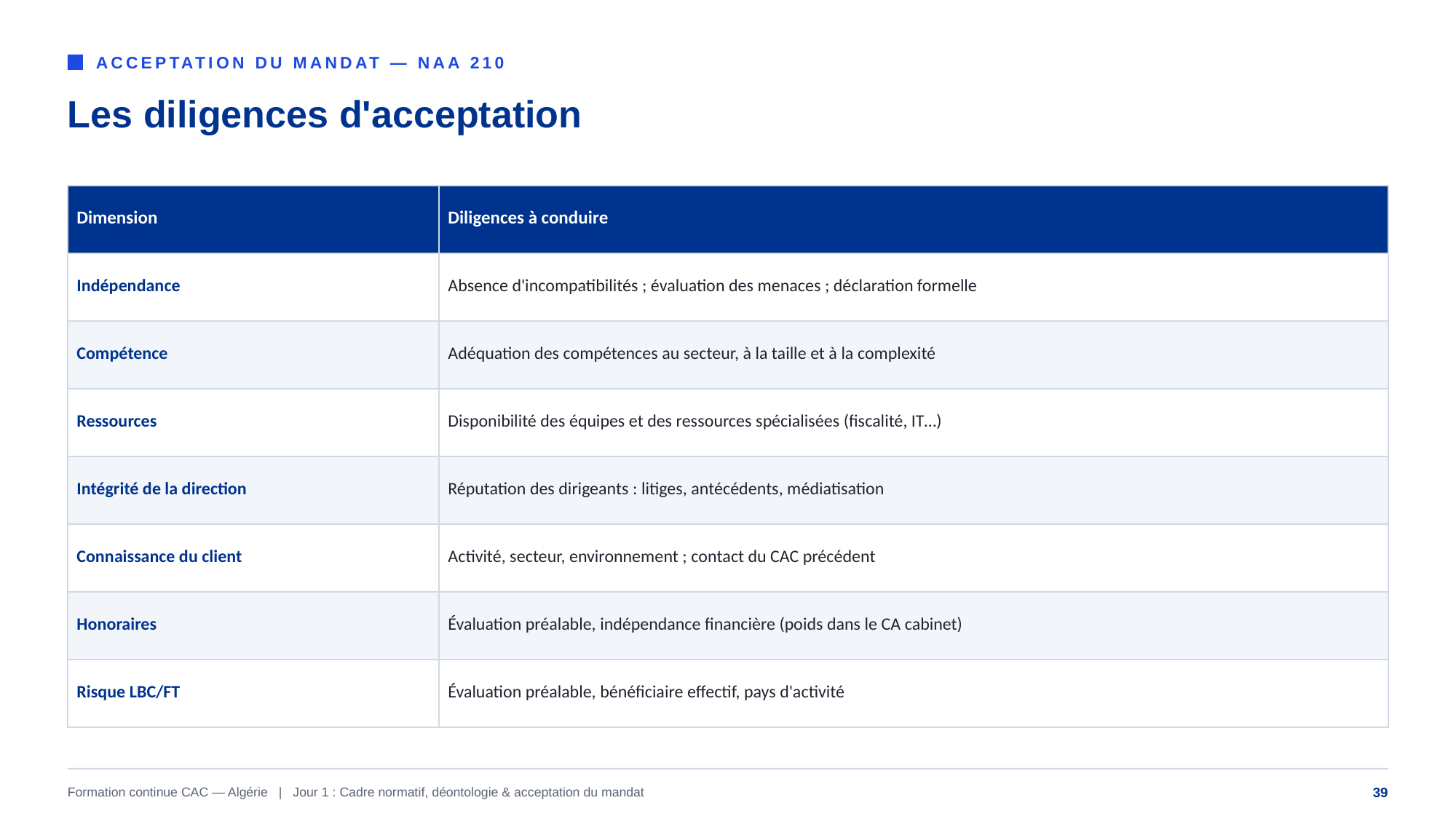

ACCEPTATION DU MANDAT — NAA 210

Les diligences d'acceptation
| Dimension | Diligences à conduire |
| --- | --- |
| Indépendance | Absence d'incompatibilités ; évaluation des menaces ; déclaration formelle |
| Compétence | Adéquation des compétences au secteur, à la taille et à la complexité |
| Ressources | Disponibilité des équipes et des ressources spécialisées (fiscalité, IT…) |
| Intégrité de la direction | Réputation des dirigeants : litiges, antécédents, médiatisation |
| Connaissance du client | Activité, secteur, environnement ; contact du CAC précédent |
| Honoraires | Évaluation préalable, indépendance financière (poids dans le CA cabinet) |
| Risque LBC/FT | Évaluation préalable, bénéficiaire effectif, pays d'activité |

Formation continue CAC — Algérie   |   Jour 1 : Cadre normatif, déontologie & acceptation du mandat
39